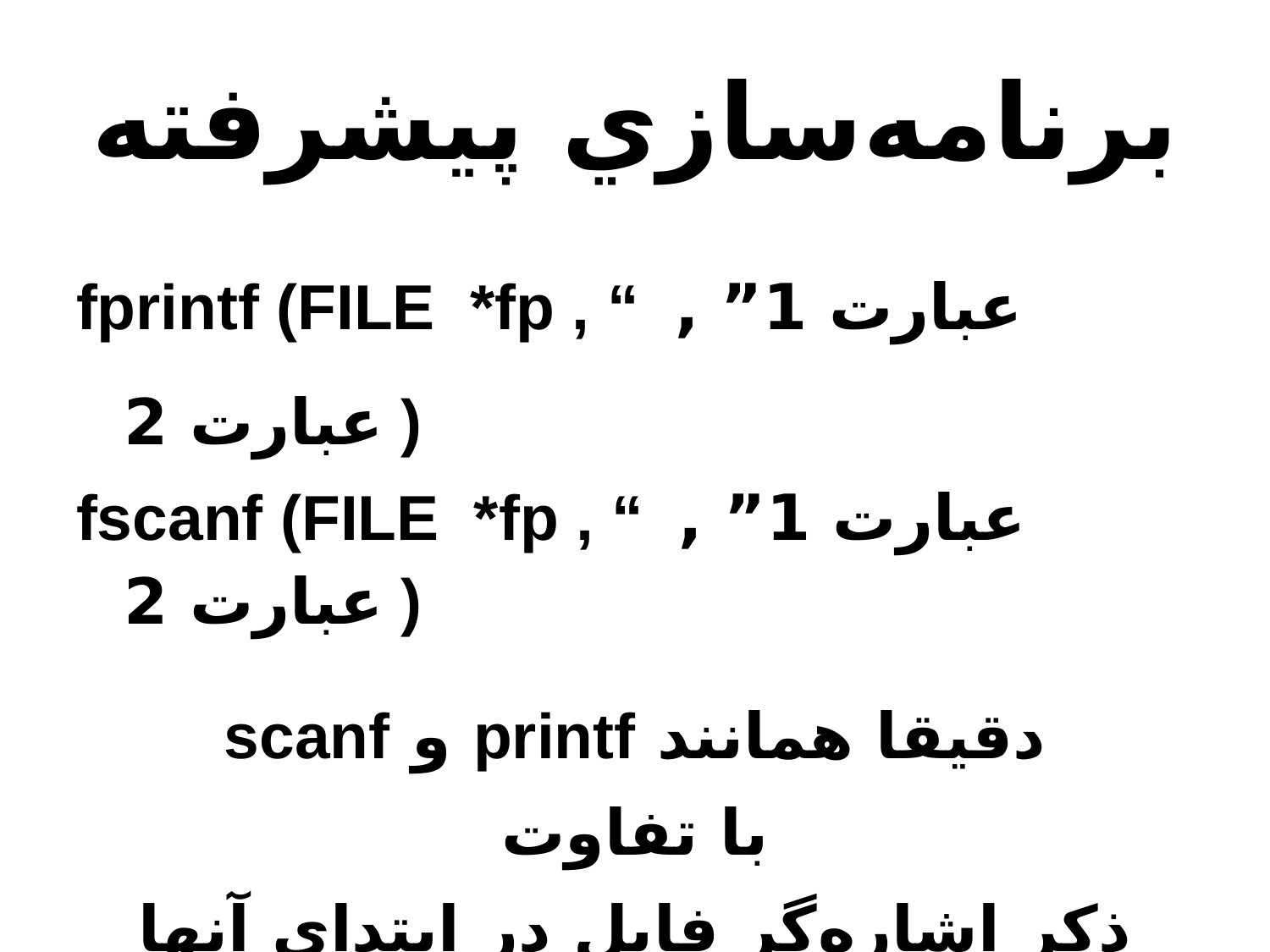

# برنامه‌سازي پيشرفته
fprintf (FILE  *fp , “  عبارت 1” , عبارت 2 )
fscanf (FILE  *fp , “  عبارت 1” , عبارت 2 )
دقيقا همانند printf و scanf
با تفاوت
ذکر اشاره‌گر فايل در ابتداي آنها